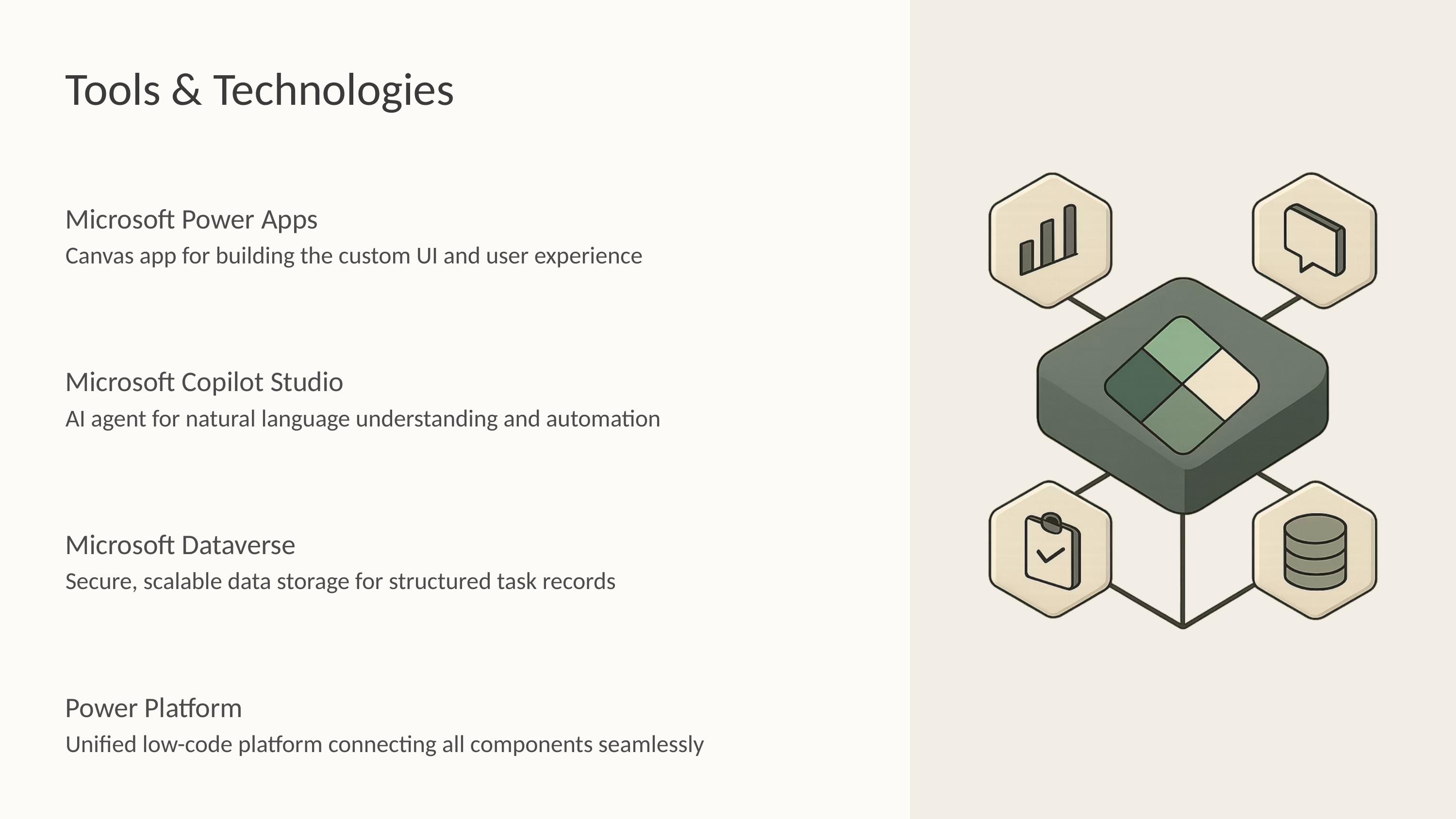

Tools & Technologies
Microsoft Power Apps
Canvas app for building the custom UI and user experience
Microsoft Copilot Studio
AI agent for natural language understanding and automation
Microsoft Dataverse
Secure, scalable data storage for structured task records
Power Platform
Unified low-code platform connecting all components seamlessly